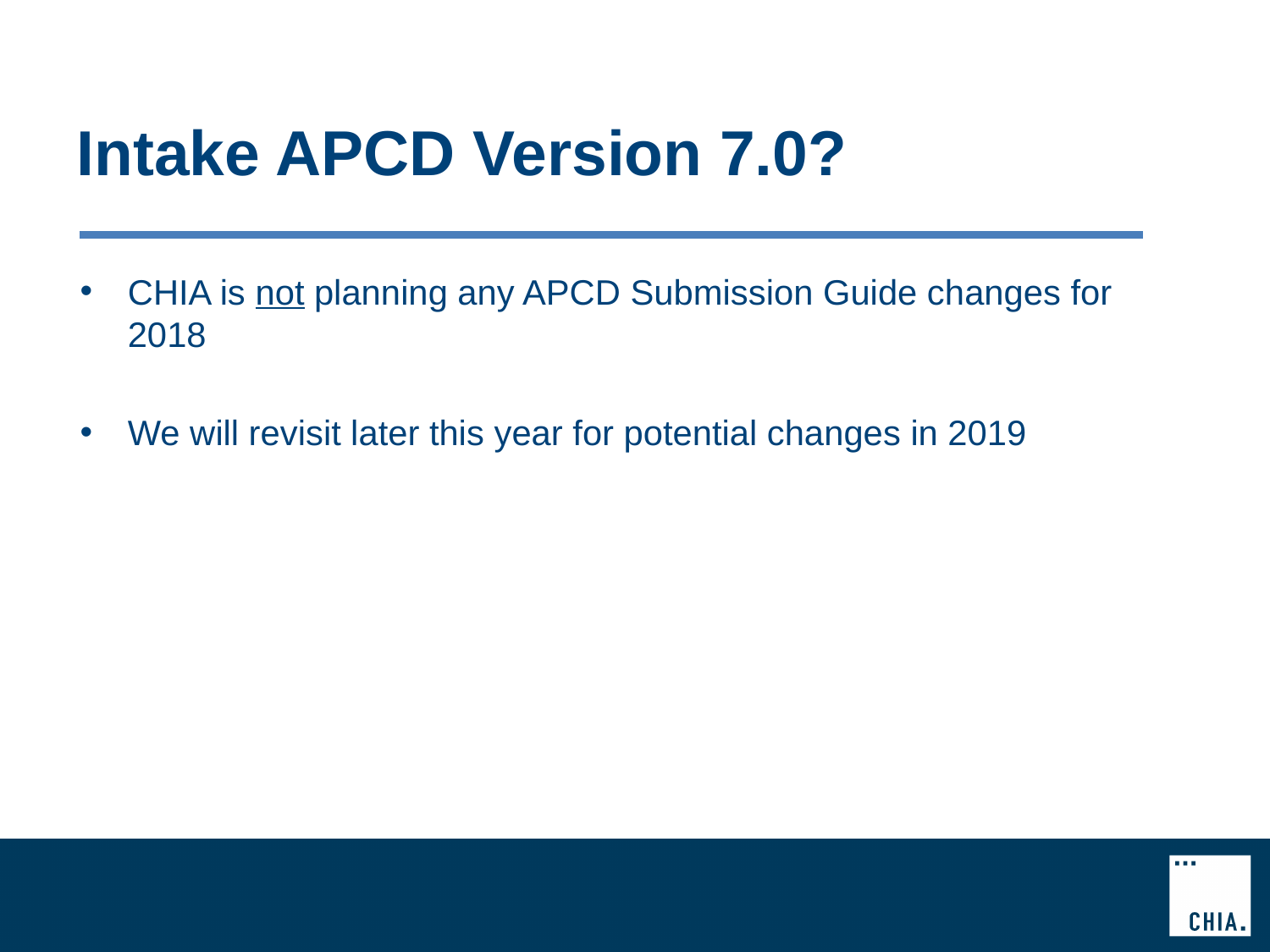

# Intake APCD Version 7.0?
CHIA is not planning any APCD Submission Guide changes for 2018

We will revisit later this year for potential changes in 2019